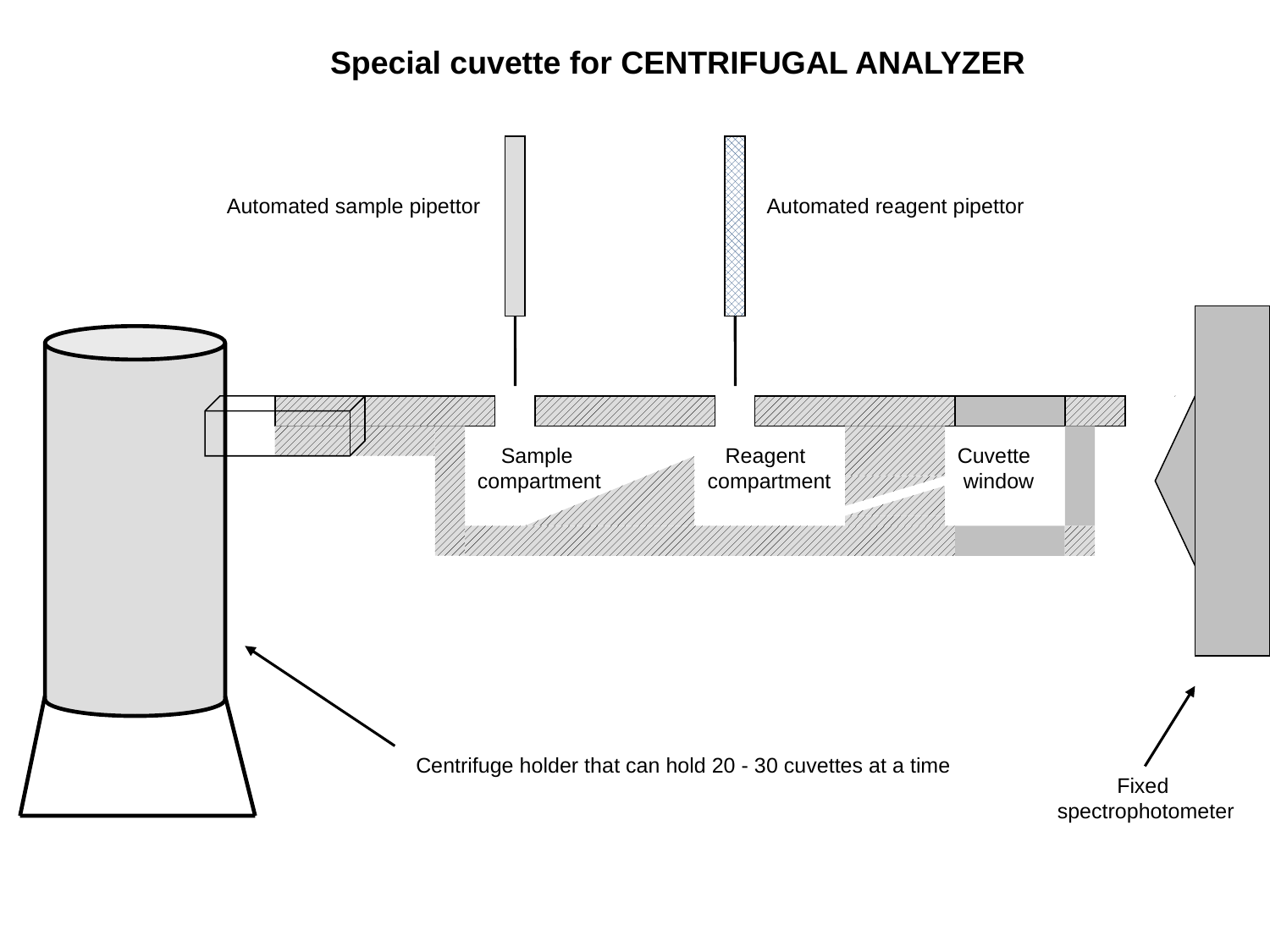

Special cuvette for CENTRIFUGAL ANALYZER

Automated sample pipettor
Automated reagent pipettor

    Sample
compartment
   Reagent
compartment
Cuvette
 window

Centrifuge holder that can hold 20 - 30 cuvettes at a time
Fixed
spectrophotometer